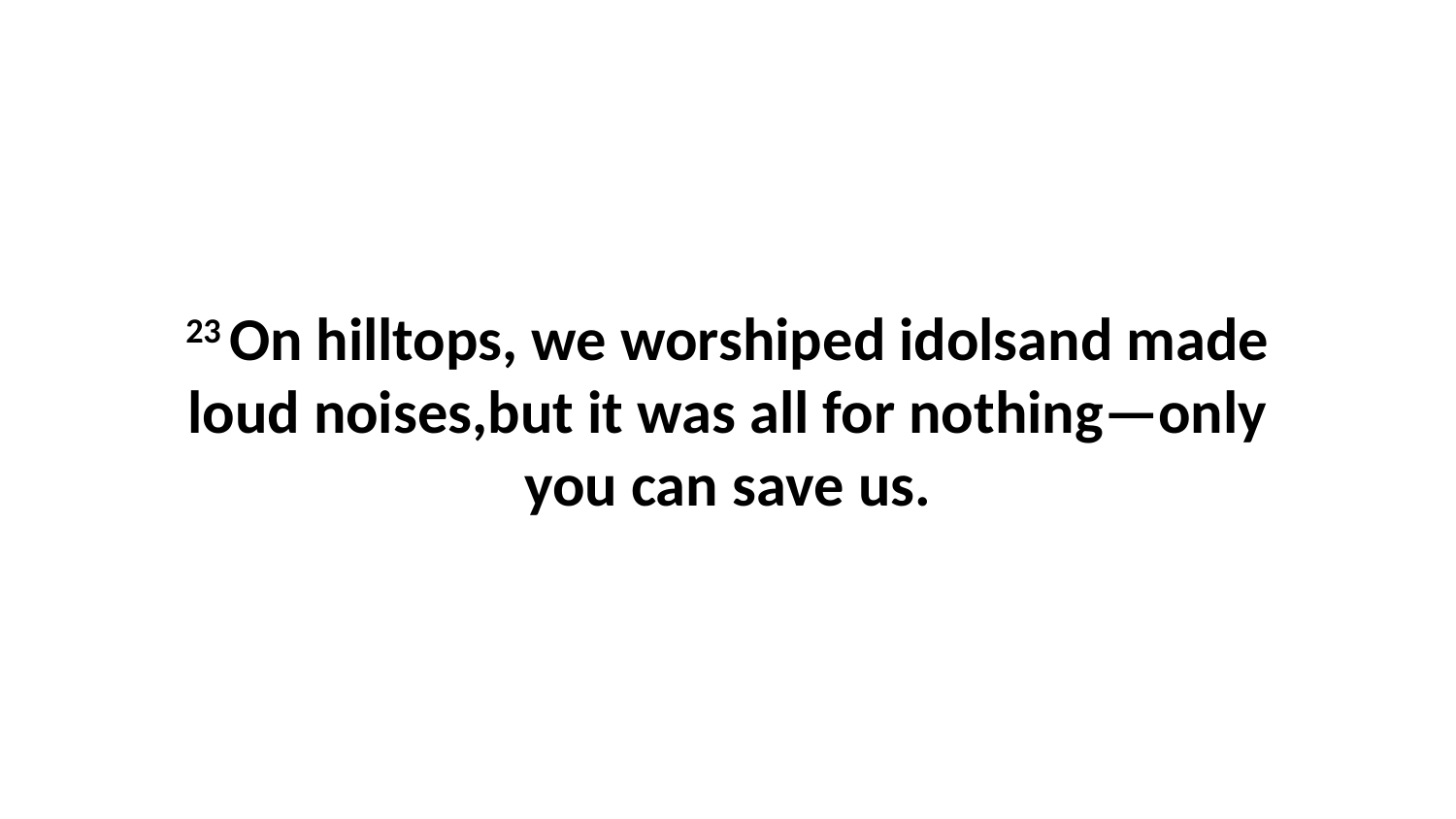

23 On hilltops, we worshiped idolsand made loud noises,but it was all for nothing—only you can save us.